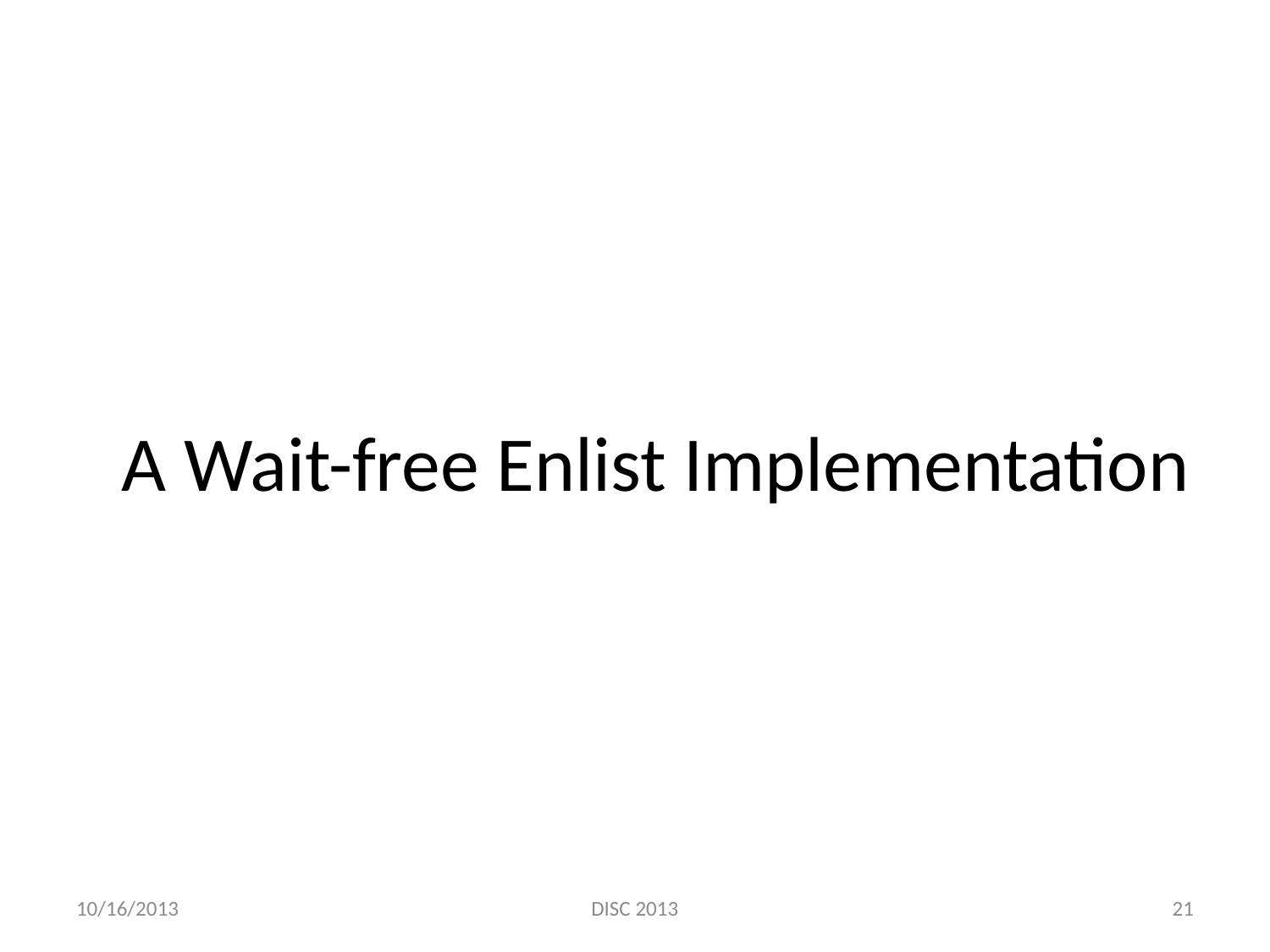

# A Wait-free Enlist Implementation
10/16/2013
DISC 2013
21